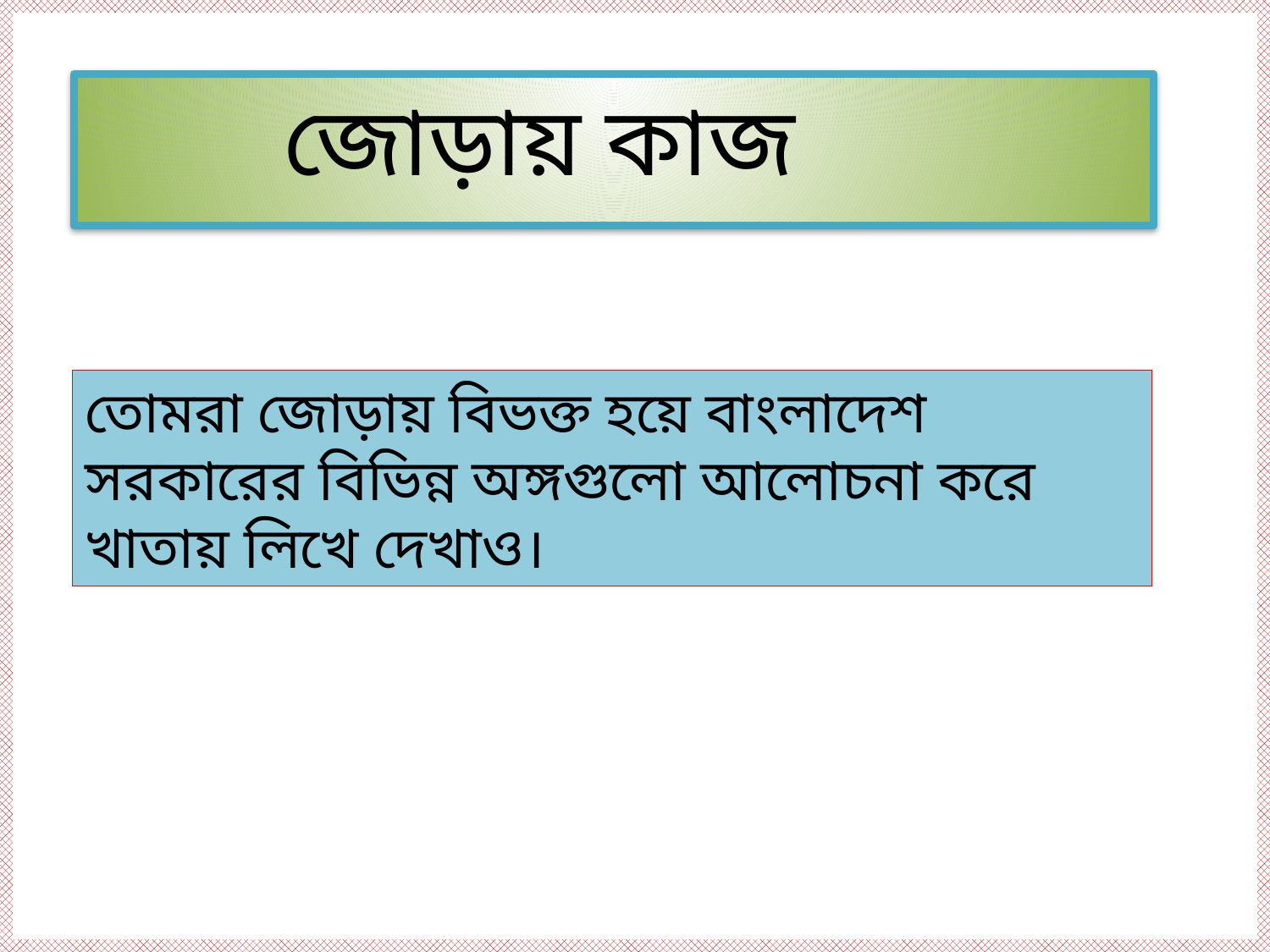

জোড়ায় কাজ
তোমরা জোড়ায় বিভক্ত হয়ে বাংলাদেশ সরকারের বিভিন্ন অঙ্গগুলো আলোচনা করে খাতায় লিখে দেখাও।